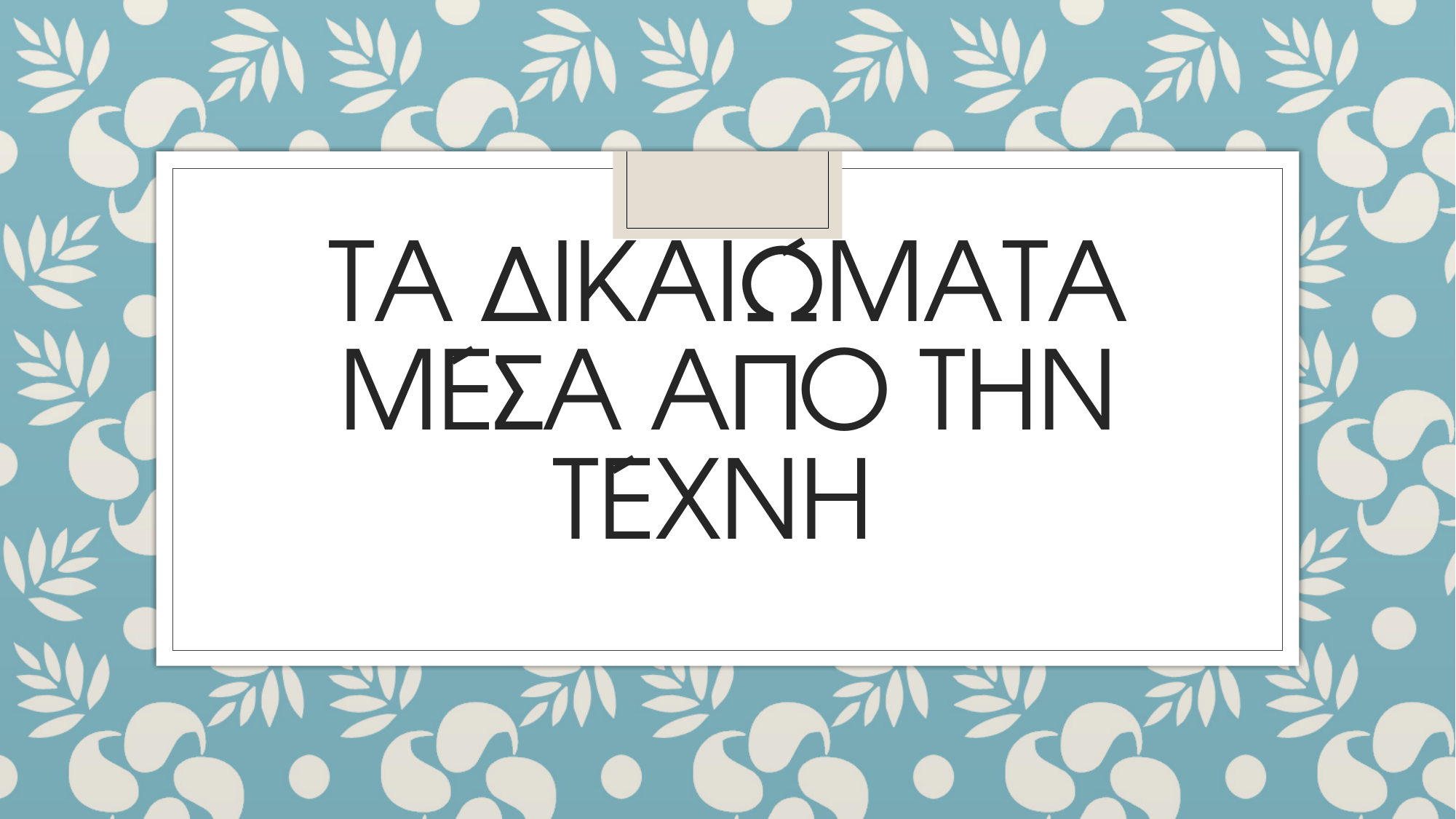

# Τα δικαιώματα μέσα απο την τέχνη